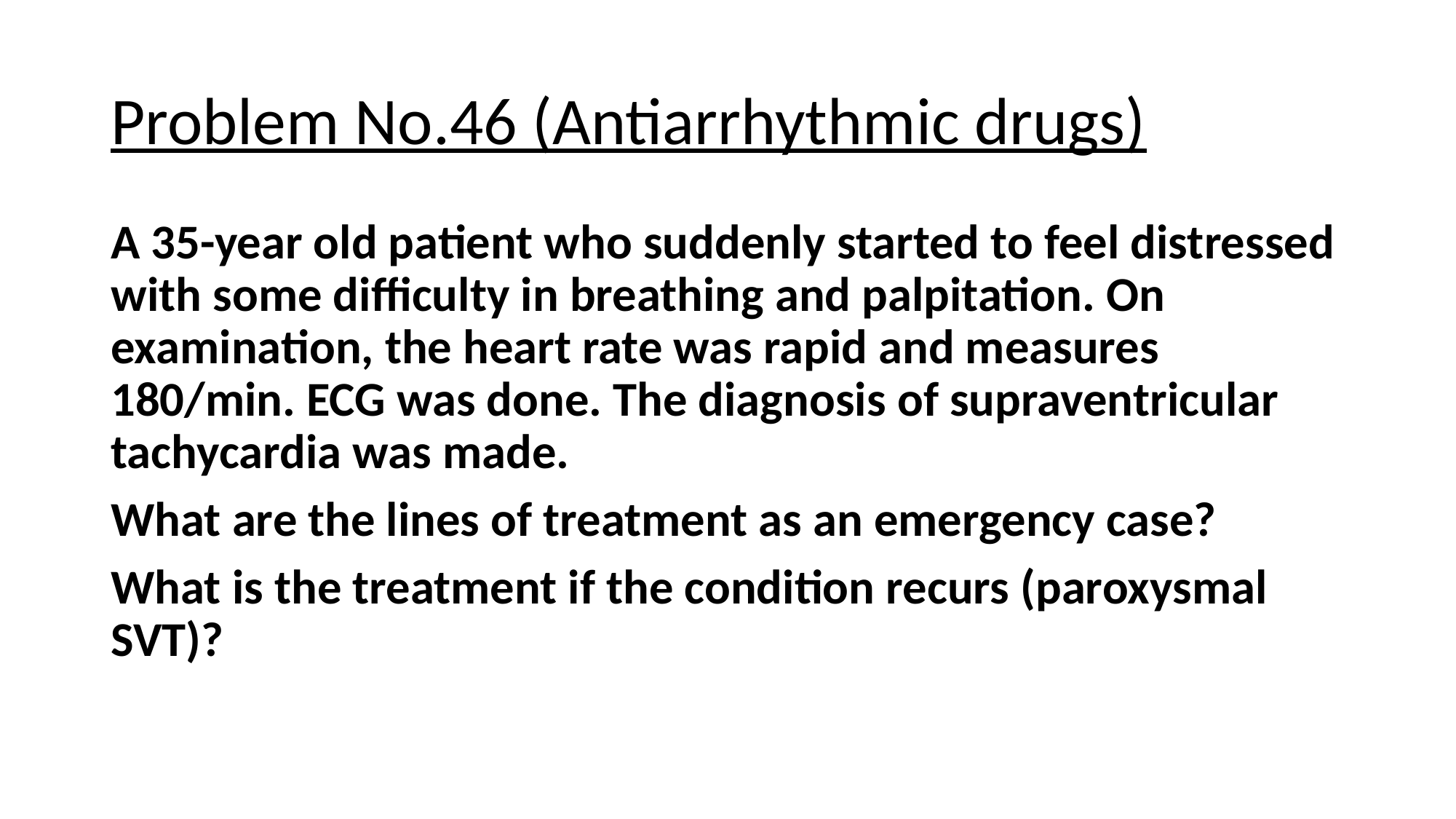

# Problem No.46 (Antiarrhythmic drugs)
A 35-year old patient who suddenly started to feel distressed with some difficulty in breathing and palpitation. On examination, the heart rate was rapid and measures 180/min. ECG was done. The diagnosis of supraventricular tachycardia was made.
What are the lines of treatment as an emergency case?
What is the treatment if the condition recurs (paroxysmal SVT)?